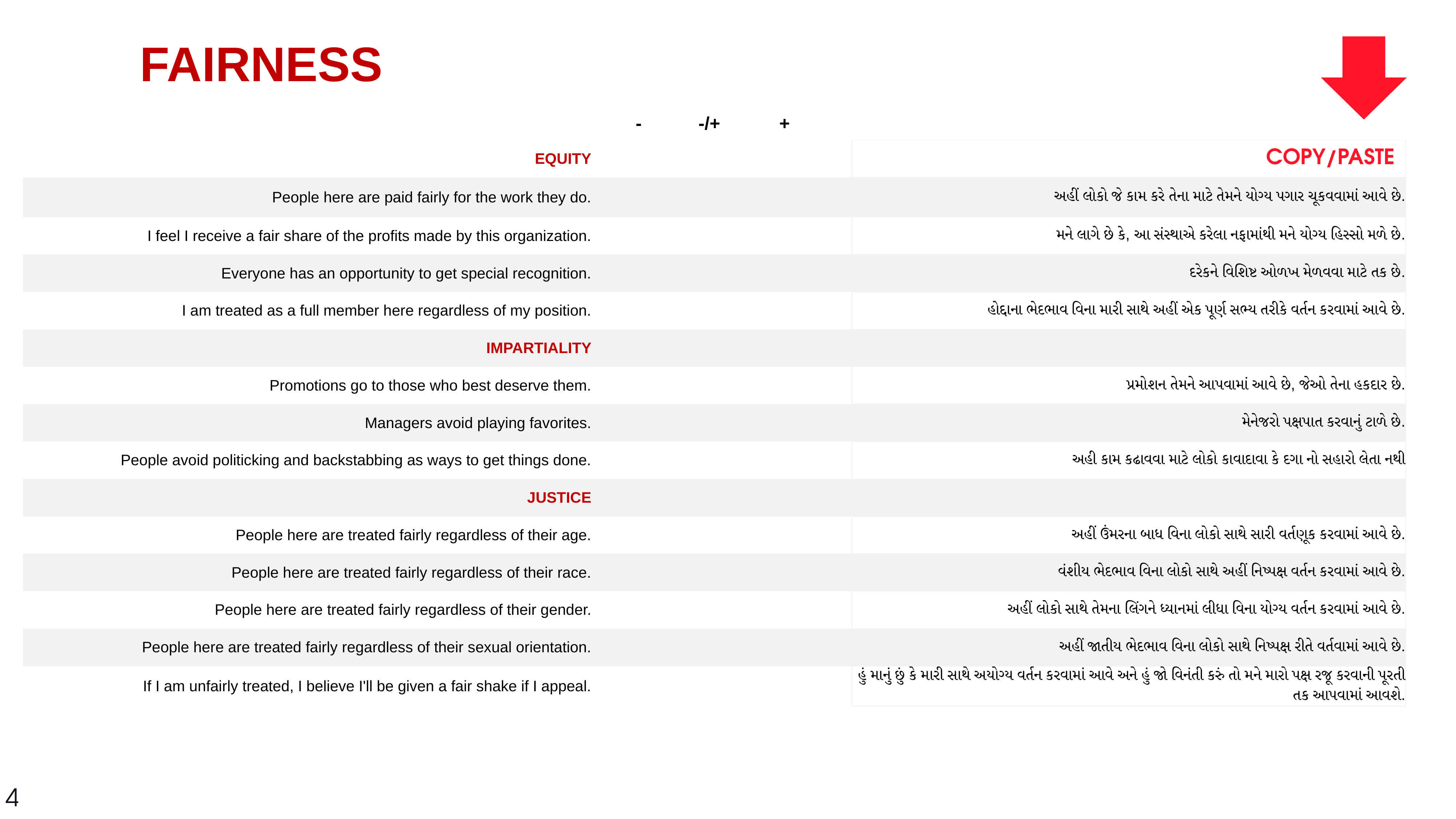

FAIRNESS
|  | - | -/+ | + |  |  |
| --- | --- | --- | --- | --- | --- |
| EQUITY |  |  |  |  | COPY/PASTE |
| People here are paid fairly for the work they do. |  |  |  |  | અહીં લોકો જે કામ કરે તેના માટે તેમને યોગ્ય પગાર ચૂકવવામાં આવે છે. |
| I feel I receive a fair share of the profits made by this organization. |  |  |  |  | મને લાગે છે કે, આ સંસ્થાએ કરેલા નફામાંથી મને યોગ્ય હિસ્સો મળે છે. |
| Everyone has an opportunity to get special recognition. |  |  |  |  | દરેકને વિશિષ્ટ ઓળખ મેળવવા માટે તક છે. |
| I am treated as a full member here regardless of my position. |  |  |  |  | હોદ્દાના ભેદભાવ વિના મારી સાથે અહીં એક પૂર્ણ સભ્ય તરીકે વર્તન કરવામાં આવે છે. |
| IMPARTIALITY |  |  |  |  |  |
| Promotions go to those who best deserve them. |  |  |  |  | પ્રમોશન તેમને આપવામાં આવે છે, જેઓ તેના હકદાર છે. |
| Managers avoid playing favorites. |  |  |  |  | મેનેજરો પક્ષપાત કરવાનું ટાળે છે. |
| People avoid politicking and backstabbing as ways to get things done. |  |  |  |  | અહી કામ કઢાવવા માટે લોકો કાવાદાવા કે દગા નો સહારો લેતા નથી |
| JUSTICE |  |  |  |  |  |
| People here are treated fairly regardless of their age. |  |  |  |  | અહીં ઉંમરના બાધ વિના લોકો સાથે સારી વર્તણૂક કરવામાં આવે છે. |
| People here are treated fairly regardless of their race. |  |  |  |  | વંશીય ભેદભાવ વિના લોકો સાથે અહીં નિષ્પક્ષ વર્તન કરવામાં આવે છે. |
| People here are treated fairly regardless of their gender. |  |  |  |  | અહીં લોકો સાથે તેમના લિંગને ધ્યાનમાં લીધા વિના યોગ્ય વર્તન કરવામાં આવે છે. |
| People here are treated fairly regardless of their sexual orientation. |  |  |  |  | અહીં જાતીય ભેદભાવ વિના લોકો સાથે નિષ્પક્ષ રીતે વર્તવામાં આવે છે. |
| If I am unfairly treated, I believe I'll be given a fair shake if I appeal. |  |  |  |  | હું માનું છું કે મારી સાથે અયોગ્ય વર્તન કરવામાં આવે અને હું જો વિનંતી કરું તો મને મારો પક્ષ રજૂ કરવાની પૂરતી તક આપવામાં આવશે. |
4